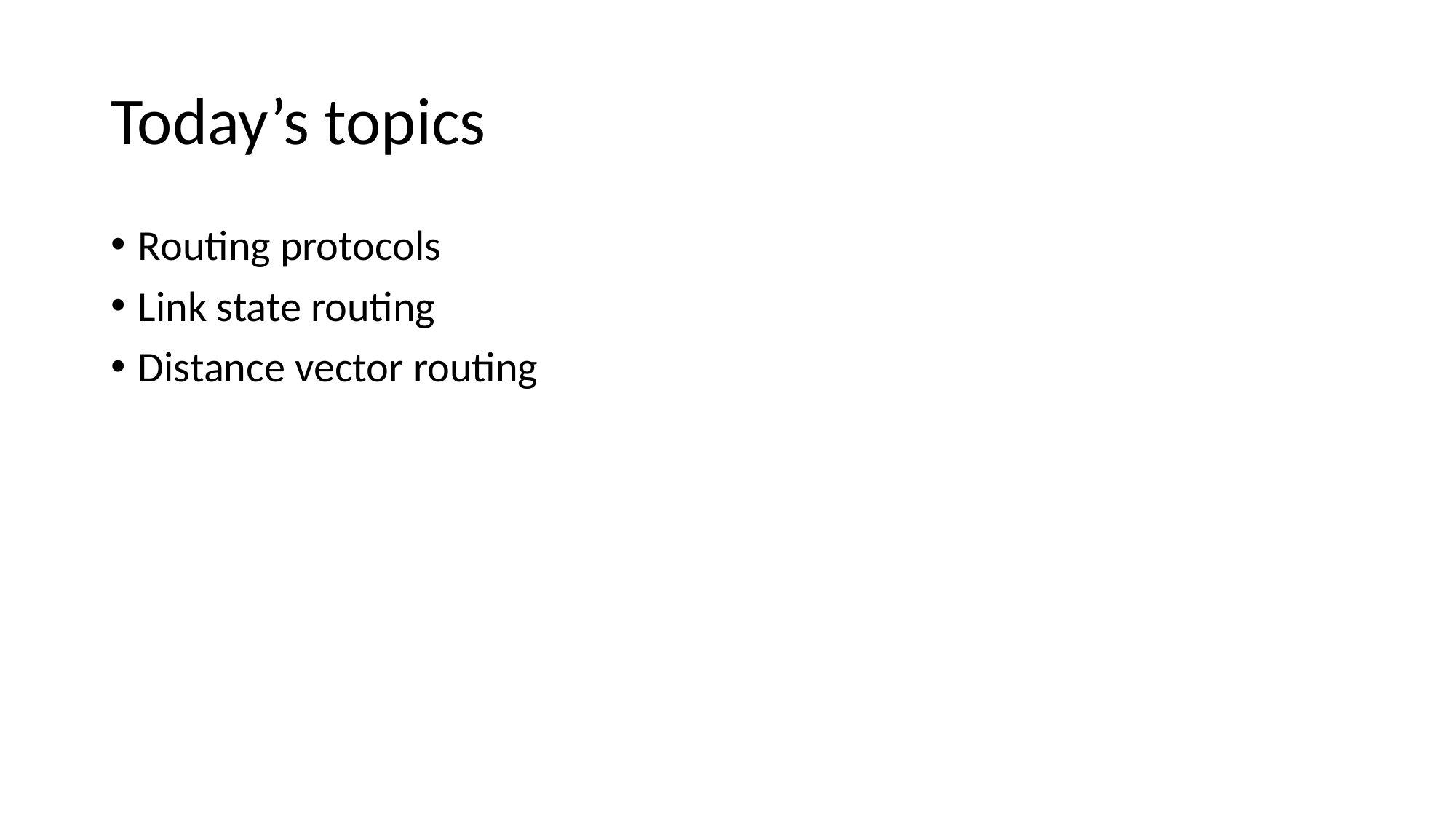

# Today’s topics
Routing protocols
Link state routing
Distance vector routing